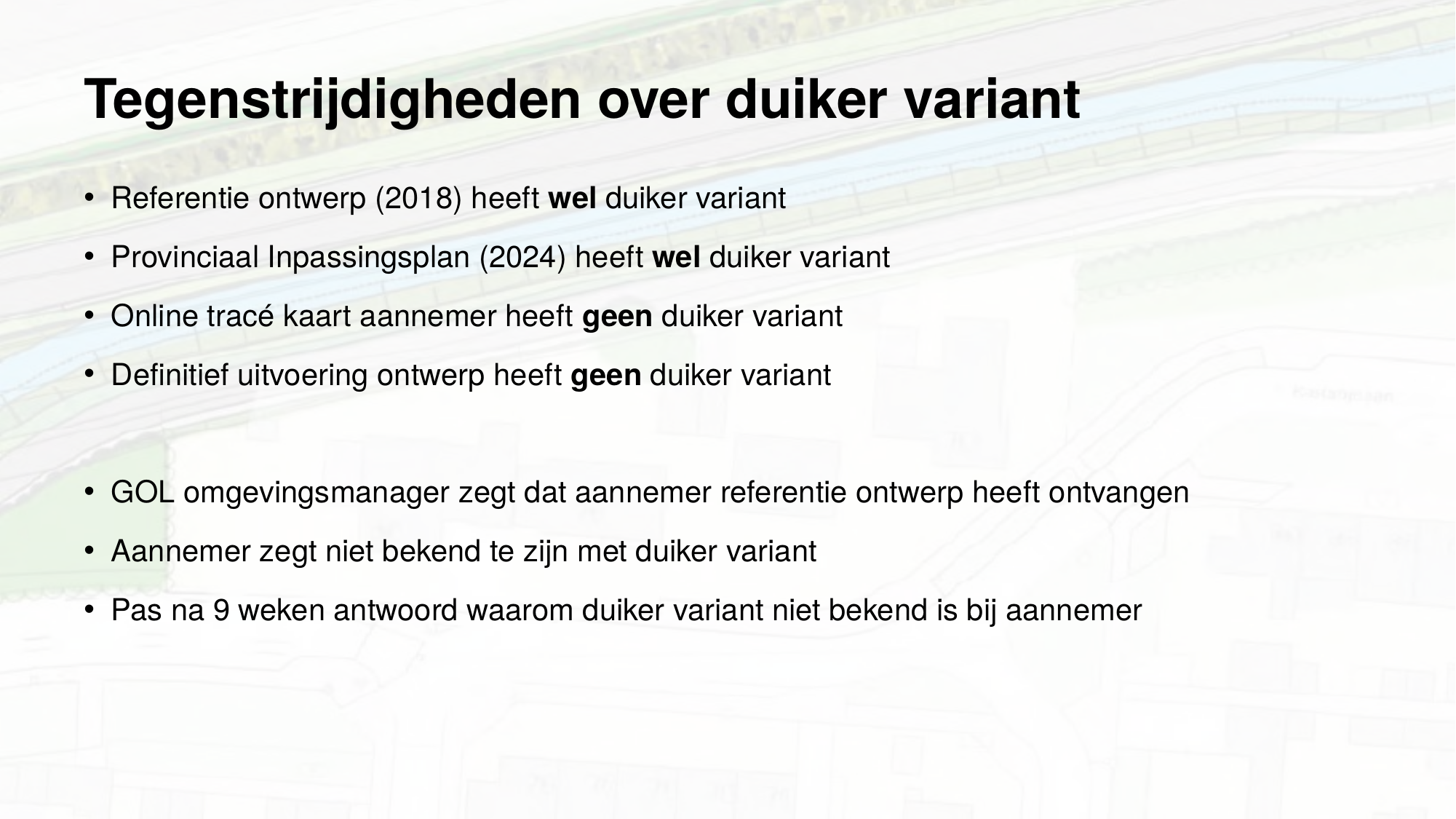

# Tegenstrijdigheden over duiker variant
Referentie ontwerp (2018) heeft wel duiker variant
Provinciaal Inpassingsplan (2024) heeft wel duiker variant
Online tracé kaart aannemer heeft geen duiker variant
Definitief uitvoering ontwerp heeft geen duiker variant

GOL omgevingsmanager zegt dat aannemer referentie ontwerp heeft ontvangen
Aannemer zegt niet bekend te zijn met duiker variant
Pas na 9 weken antwoord waarom duiker variant niet bekend is bij aannemer